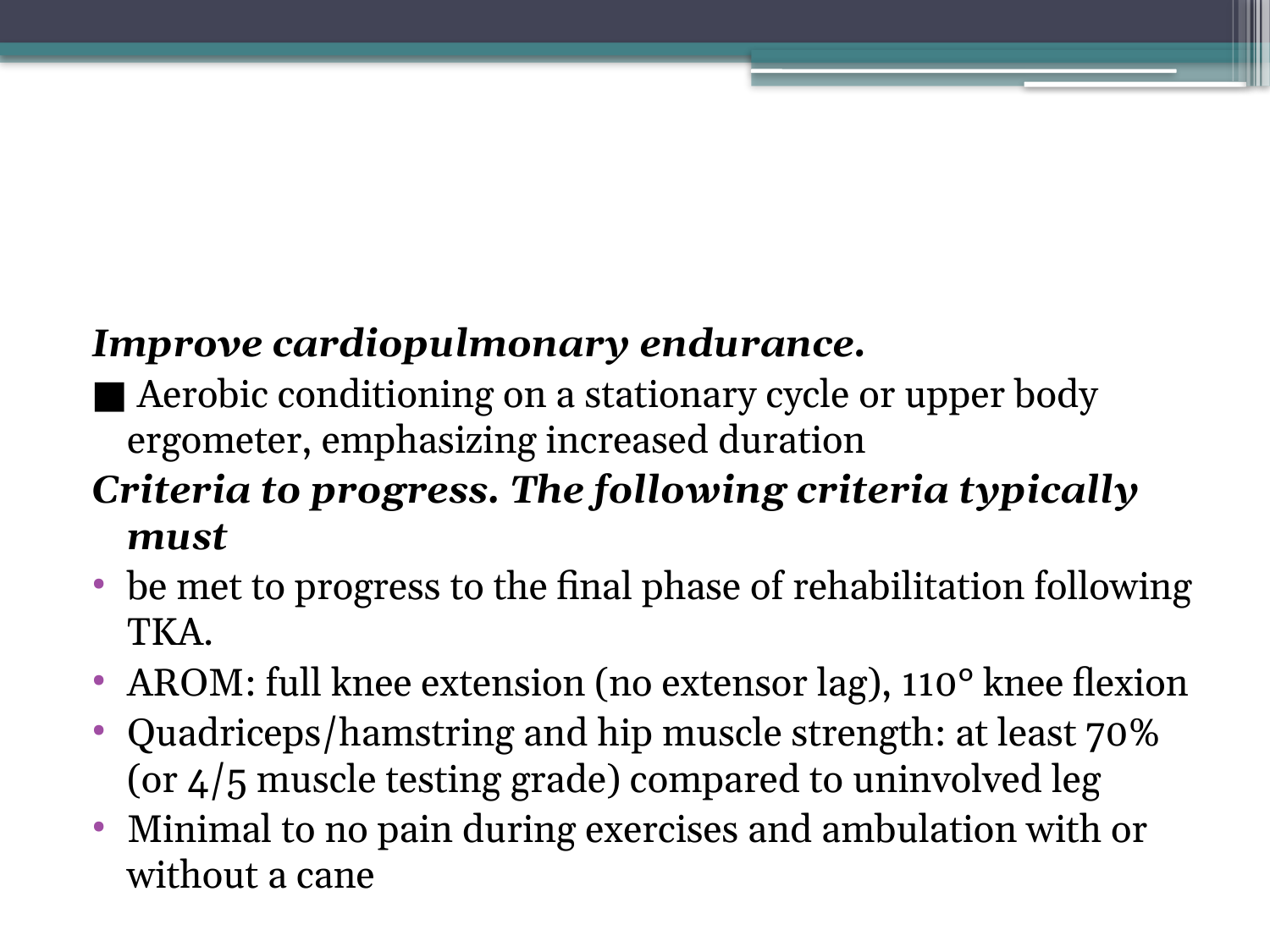

#
Improve cardiopulmonary endurance.
■ Aerobic conditioning on a stationary cycle or upper body ergometer, emphasizing increased duration
Criteria to progress. The following criteria typically must
be met to progress to the final phase of rehabilitation following TKA.
AROM: full knee extension (no extensor lag), 110° knee flexion
Quadriceps/hamstring and hip muscle strength: at least 70% (or 4/5 muscle testing grade) compared to uninvolved leg
Minimal to no pain during exercises and ambulation with or without a cane